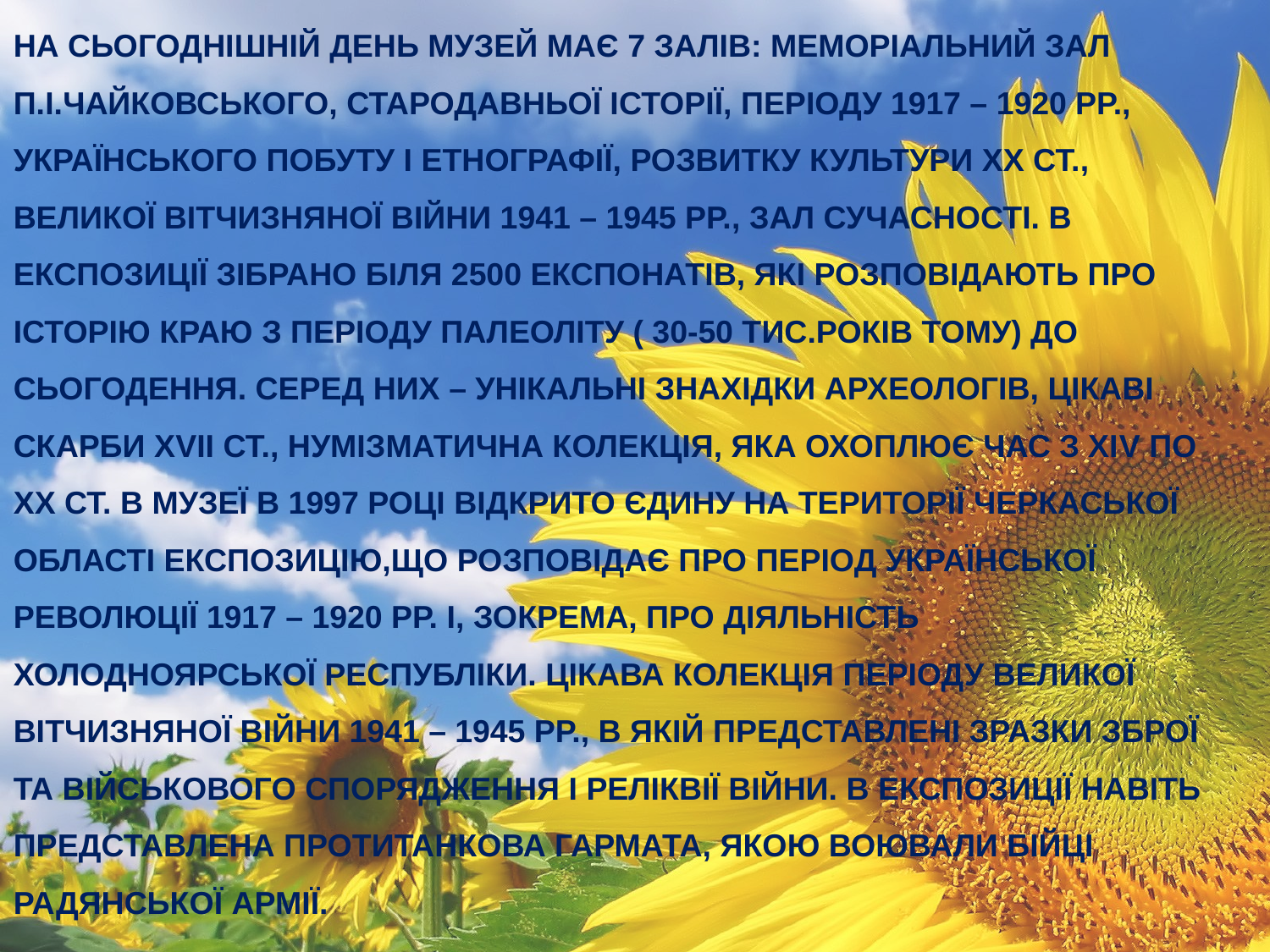

НА СЬОГОДНІШНІЙ ДЕНЬ МУЗЕЙ МАЄ 7 ЗАЛІВ: МЕМОРІАЛЬНИЙ ЗАЛ П.І.ЧАЙКОВСЬКОГО, СТАРОДАВНЬОЇ ІСТОРІЇ, ПЕРІОДУ 1917 – 1920 РР., УКРАЇНСЬКОГО ПОБУТУ І ЕТНОГРАФІЇ, РОЗВИТКУ КУЛЬТУРИ ХХ СТ., ВЕЛИКОЇ ВІТЧИЗНЯНОЇ ВІЙНИ 1941 – 1945 РР., ЗАЛ СУЧАСНОСТІ. В ЕКСПОЗИЦІЇ ЗІБРАНО БІЛЯ 2500 ЕКСПОНАТІВ, ЯКІ РОЗПОВІДАЮТЬ ПРО ІСТОРІЮ КРАЮ З ПЕРІОДУ ПАЛЕОЛІТУ ( 30-50 ТИС.РОКІВ ТОМУ) ДО СЬОГОДЕННЯ. СЕРЕД НИХ – УНІКАЛЬНІ ЗНАХІДКИ АРХЕОЛОГІВ, ЦІКАВІ СКАРБИ ХVІІ СТ., НУМІЗМАТИЧНА КОЛЕКЦІЯ, ЯКА ОХОПЛЮЄ ЧАС З ХІV ПО ХХ СТ. В МУЗЕЇ В 1997 РОЦІ ВІДКРИТО ЄДИНУ НА ТЕРИТОРІЇ ЧЕРКАСЬКОЇ ОБЛАСТІ ЕКСПОЗИЦІЮ,ЩО РОЗПОВІДАЄ ПРО ПЕРІОД УКРАЇНСЬКОЇ РЕВОЛЮЦІЇ 1917 – 1920 РР. І, ЗОКРЕМА, ПРО ДІЯЛЬНІСТЬ ХОЛОДНОЯРСЬКОЇ РЕСПУБЛІКИ. ЦІКАВА КОЛЕКЦІЯ ПЕРІОДУ ВЕЛИКОЇ ВІТЧИЗНЯНОЇ ВІЙНИ 1941 – 1945 РР., В ЯКІЙ ПРЕДСТАВЛЕНІ ЗРАЗКИ ЗБРОЇ ТА ВІЙСЬКОВОГО СПОРЯДЖЕННЯ І РЕЛІКВІЇ ВІЙНИ. В ЕКСПОЗИЦІЇ НАВІТЬ ПРЕДСТАВЛЕНА ПРОТИТАНКОВА ГАРМАТА, ЯКОЮ ВОЮВАЛИ БІЙЦІ РАДЯНСЬКОЇ АРМІЇ.